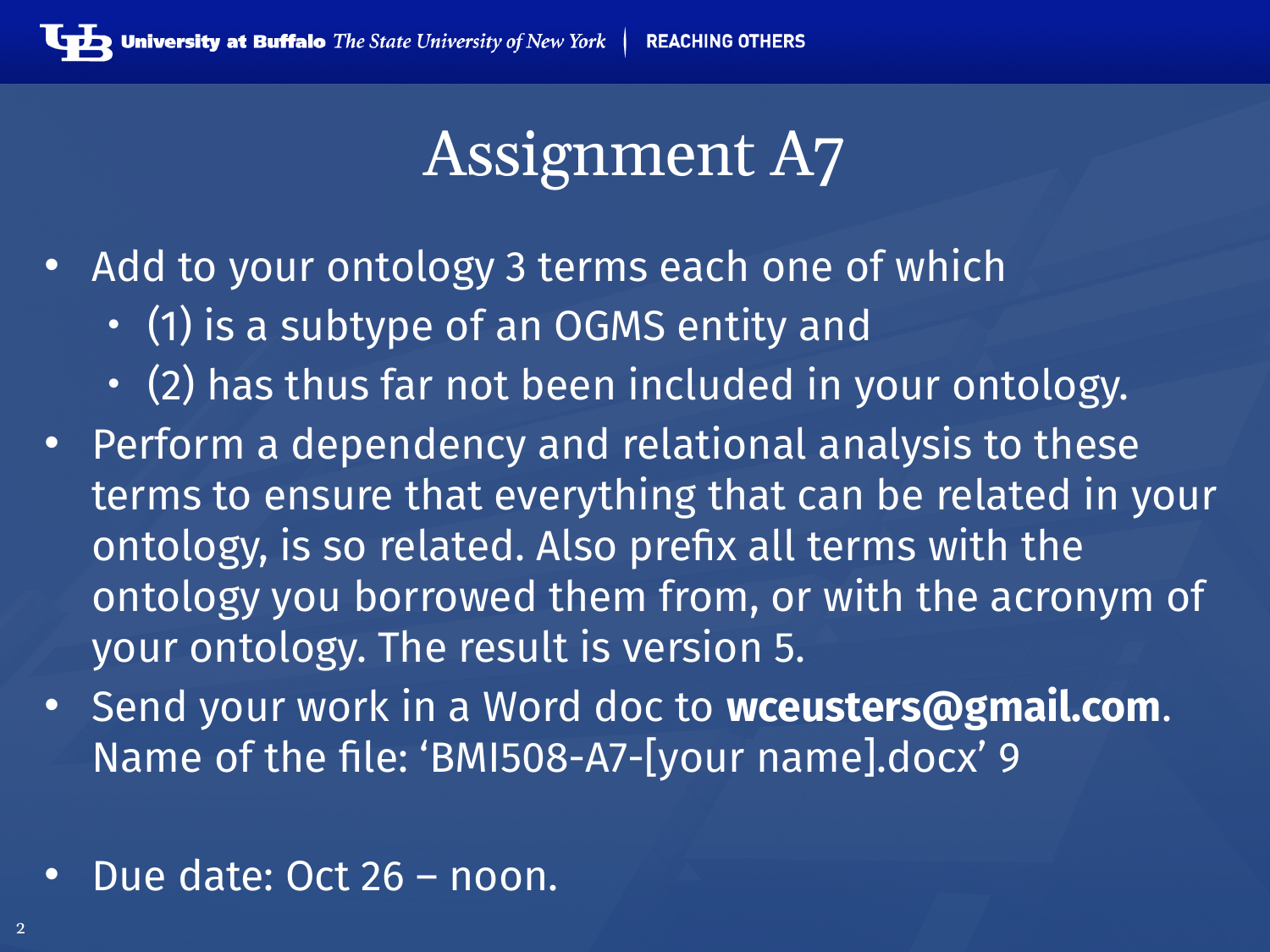

# Assignment A7
Add to your ontology 3 terms each one of which
(1) is a subtype of an OGMS entity and
(2) has thus far not been included in your ontology.
Perform a dependency and relational analysis to these terms to ensure that everything that can be related in your ontology, is so related. Also prefix all terms with the ontology you borrowed them from, or with the acronym of your ontology. The result is version 5.
Send your work in a Word doc to wceusters@gmail.com. Name of the file: ‘BMI508-A7-[your name].docx’ 9

Due date: Oct 26 – noon.